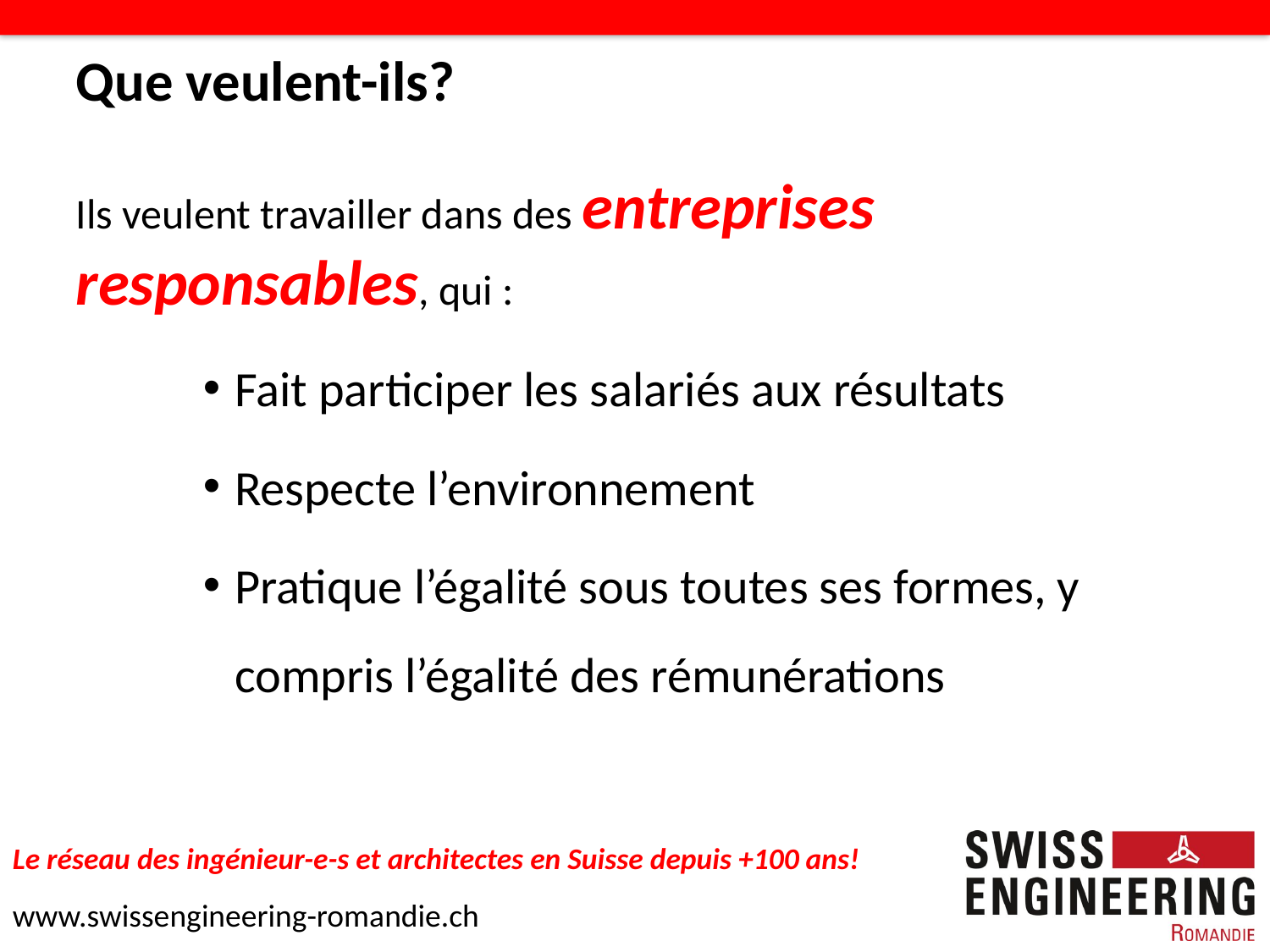

# Que veulent-ils?
Ils veulent travailler dans des entreprises responsables, qui :
Fait participer les salariés aux résultats
Respecte l’environnement
Pratique l’égalité sous toutes ses formes, y compris l’égalité des rémunérations